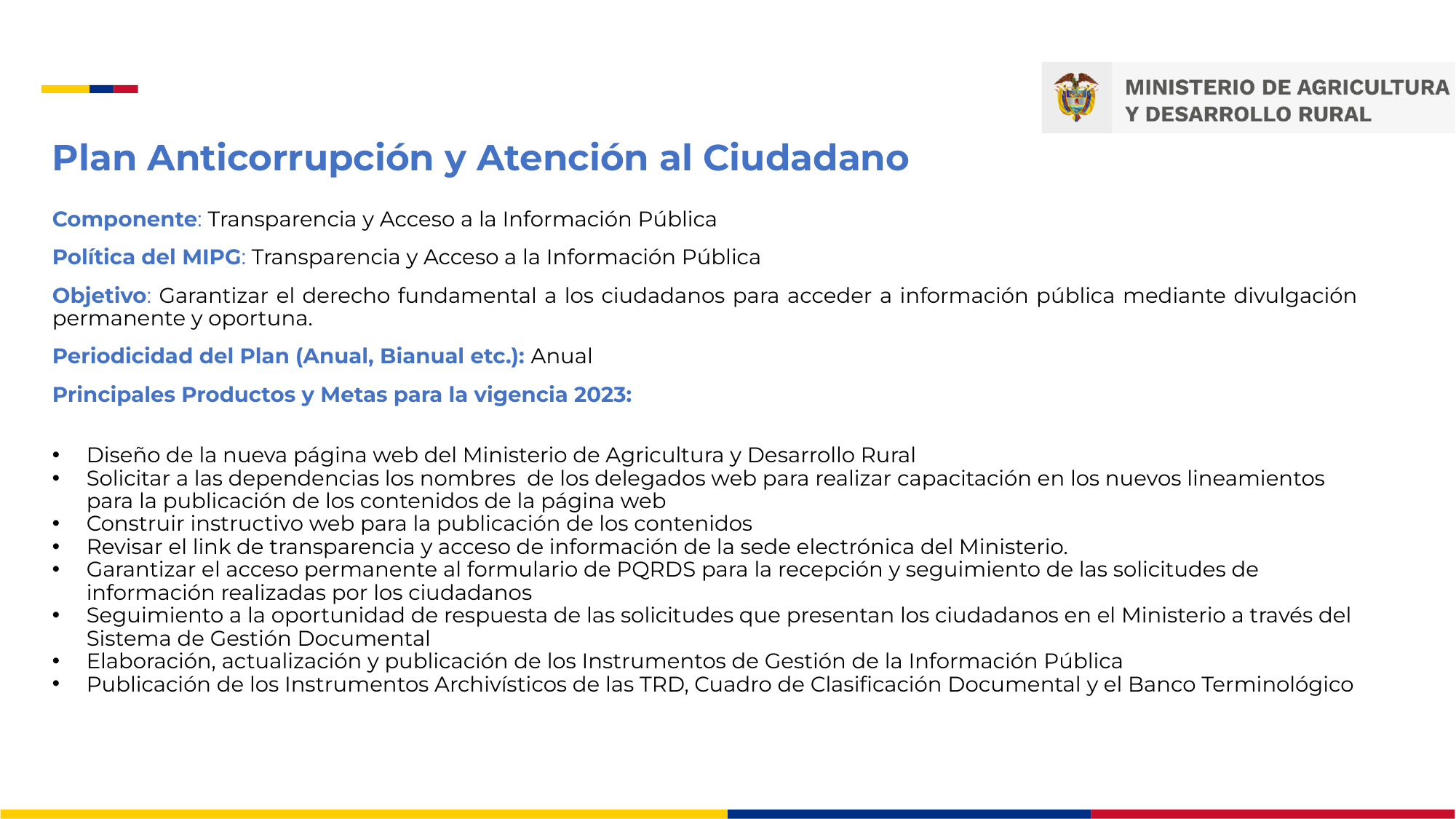

# Plan Anticorrupción y Atención al Ciudadano
Componente: Transparencia y Acceso a la Información Pública
Política del MIPG: Transparencia y Acceso a la Información Pública
Objetivo: Garantizar el derecho fundamental a los ciudadanos para acceder a información pública mediante divulgación permanente y oportuna.
Periodicidad del Plan (Anual, Bianual etc.): Anual
Principales Productos y Metas para la vigencia 2023:

Diseño de la nueva página web del Ministerio de Agricultura y Desarrollo Rural
Solicitar a las dependencias los nombres  de los delegados web para realizar capacitación en los nuevos lineamientos para la publicación de los contenidos de la página web
Construir instructivo web para la publicación de los contenidos
Revisar el link de transparencia y acceso de información de la sede electrónica del Ministerio.
Garantizar el acceso permanente al formulario de PQRDS para la recepción y seguimiento de las solicitudes de información realizadas por los ciudadanos
Seguimiento a la oportunidad de respuesta de las solicitudes que presentan los ciudadanos en el Ministerio a través del Sistema de Gestión Documental
Elaboración, actualización y publicación de los Instrumentos de Gestión de la Información Pública
Publicación de los Instrumentos Archivísticos de las TRD, Cuadro de Clasificación Documental y el Banco Terminológico